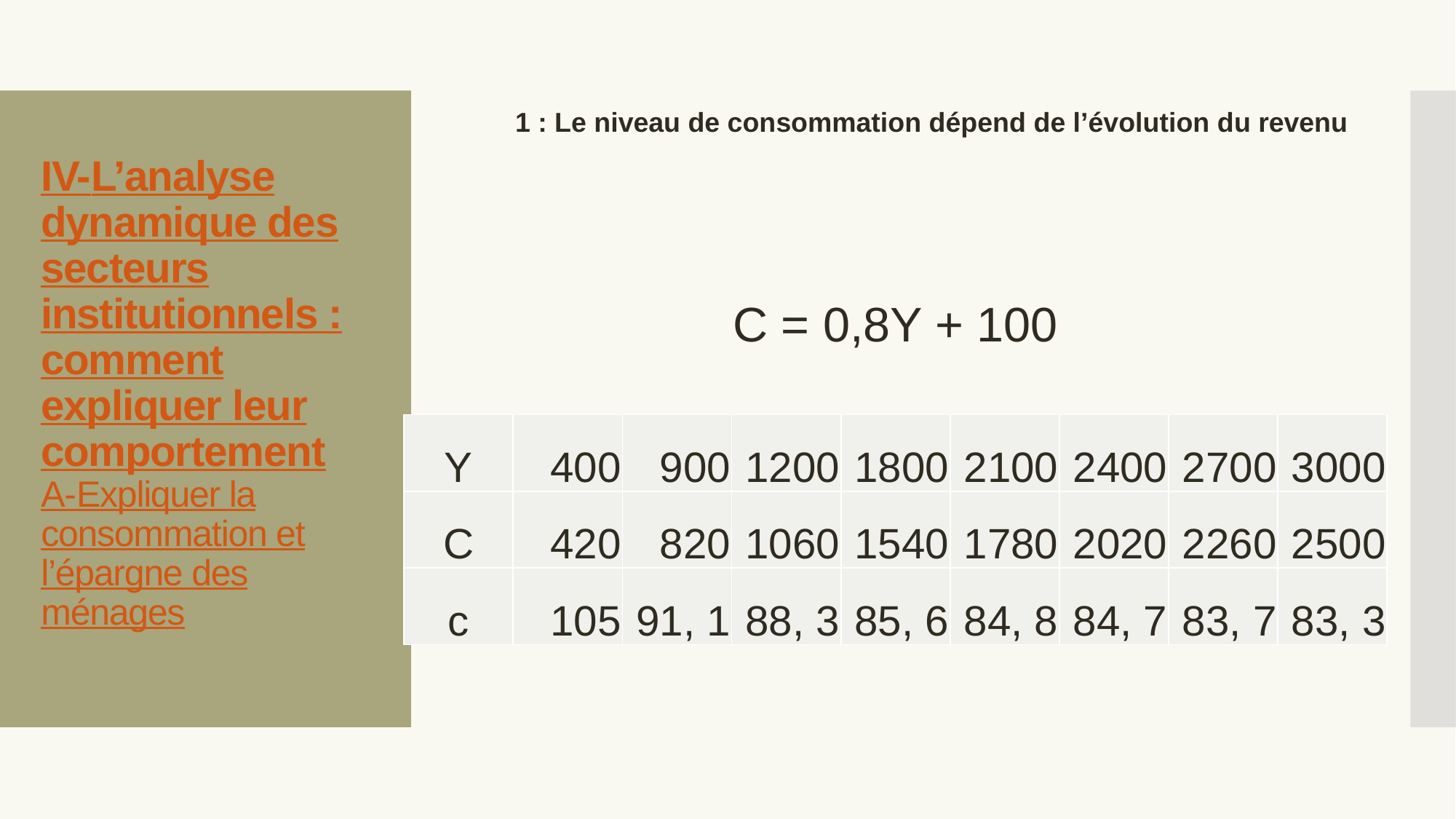

# IV-	L’analyse dynamique des secteurs institutionnels : comment expliquer leur comportement A-	Expliquer la consommation et l’épargne des ménages
1 : Le niveau de consommation dépend de l’évolution du revenu
C = 0,8Y + 100
| Y | 400 | 900 | 1200 | 1800 | 2100 | 2400 | 2700 | 3000 |
| --- | --- | --- | --- | --- | --- | --- | --- | --- |
| C | 420 | 820 | 1060 | 1540 | 1780 | 2020 | 2260 | 2500 |
| c | 105 | 91, 1 | 88, 3 | 85, 6 | 84, 8 | 84, 7 | 83, 7 | 83, 3 |